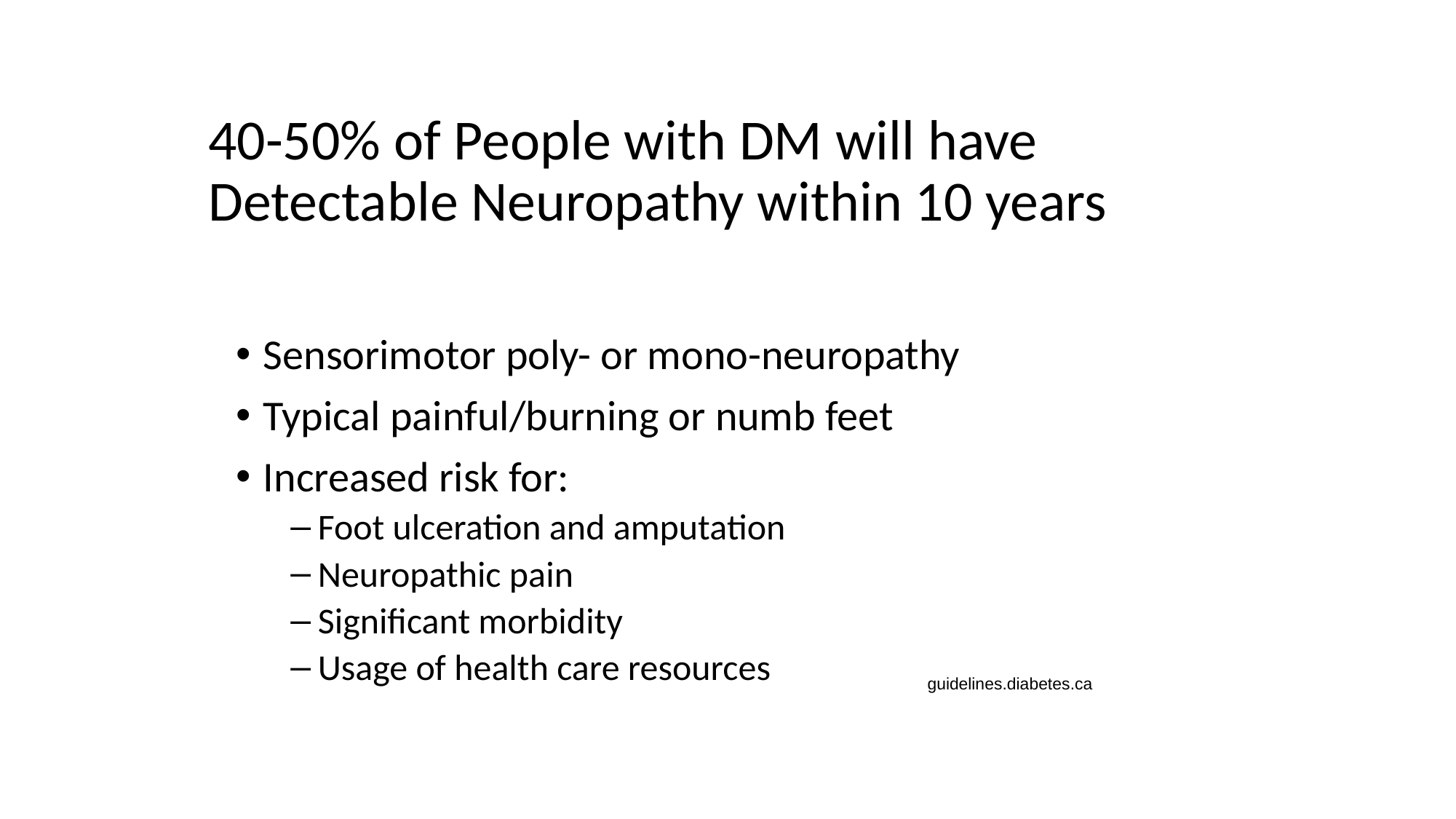

# 40-50% of People with DM will have Detectable Neuropathy within 10 years
Sensorimotor poly- or mono-neuropathy
Typical painful/burning or numb feet
Increased risk for:
Foot ulceration and amputation
Neuropathic pain
Significant morbidity
Usage of health care resources
guidelines.diabetes.ca